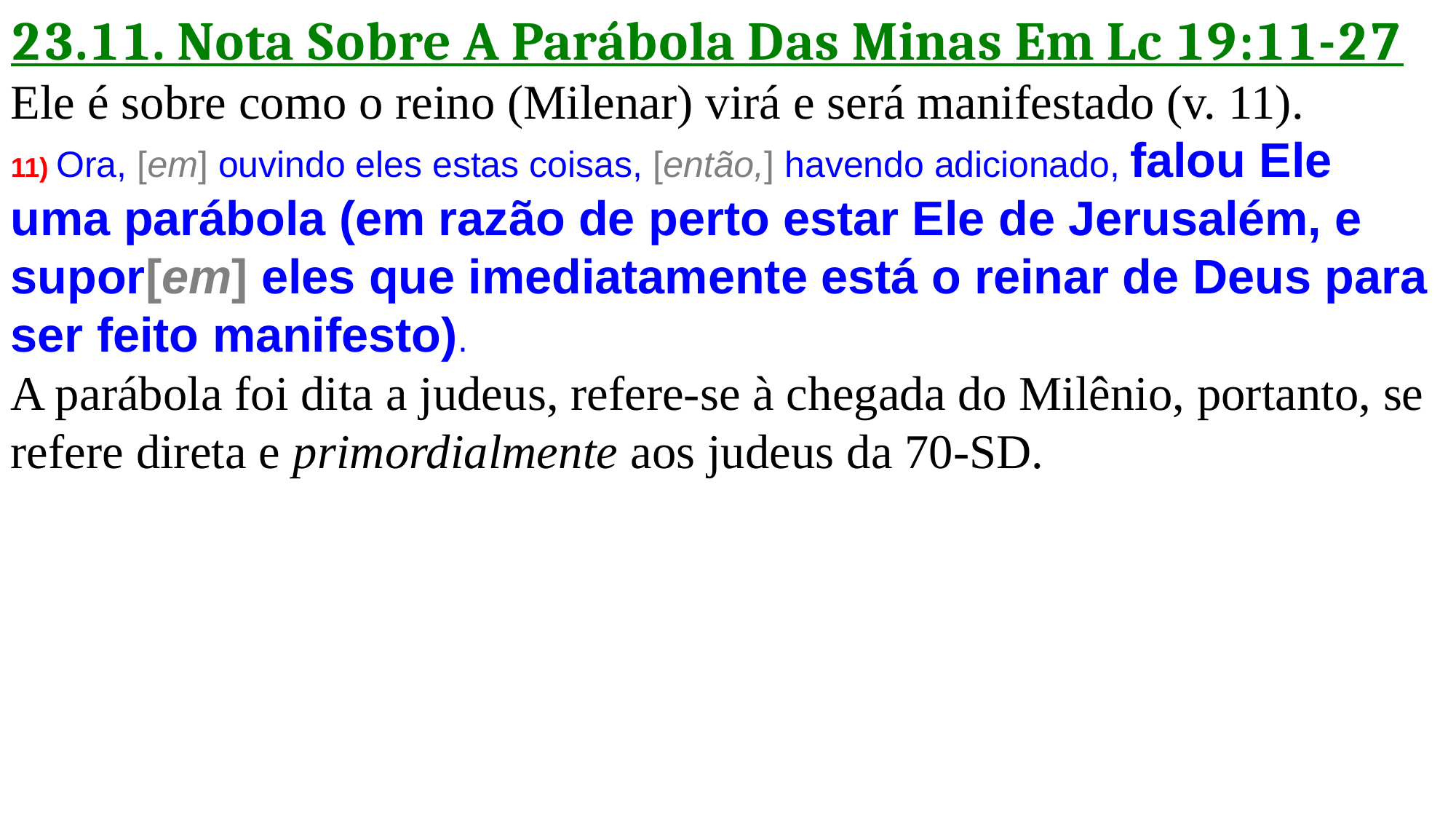

23.11. Nota Sobre A Parábola Das Minas Em Lc 19:11-27
Ele é sobre como o reino (Milenar) virá e será manifestado (v. 11).
11) Ora, [em] ouvindo eles estas coisas, [então,] havendo adicionado, falou Ele uma parábola (em razão de perto estar Ele de Jerusalém, e supor[em] eles que imediatamente está o reinar de Deus para ser feito manifesto).
A parábola foi dita a judeus, refere-se à chegada do Milênio, portanto, se refere direta e primordialmente aos judeus da 70-SD.